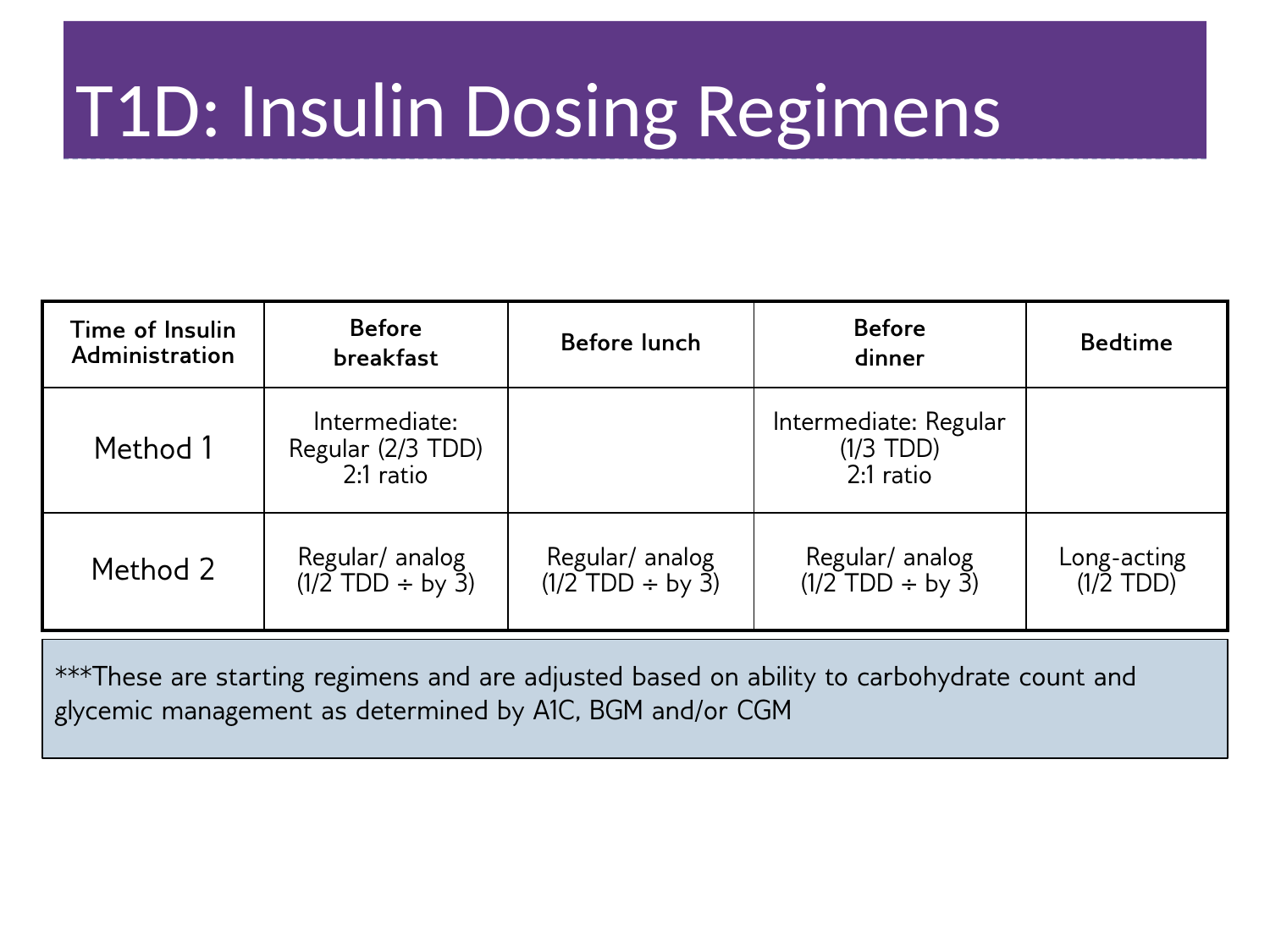

# T1D: Insulin Dosing Regimens
| Time of Insulin Administration | Before breakfast | Before lunch | Before dinner | Bedtime |
| --- | --- | --- | --- | --- |
| Method 1 | Intermediate: Regular (2/3 TDD) 2:1 ratio |  | Intermediate: Regular (1/3 TDD) 2:1 ratio |  |
| Method 2 | Regular/ analog (1/2 TDD ÷ by 3) | Regular/ analog (1/2 TDD ÷ by 3) | Regular/ analog (1/2 TDD ÷ by 3) | Long-acting (1/2 TDD) |

***These are starting regimens and are adjusted based on ability to carbohydrate count and glycemic management as determined by A1C, BGM and/or CGM